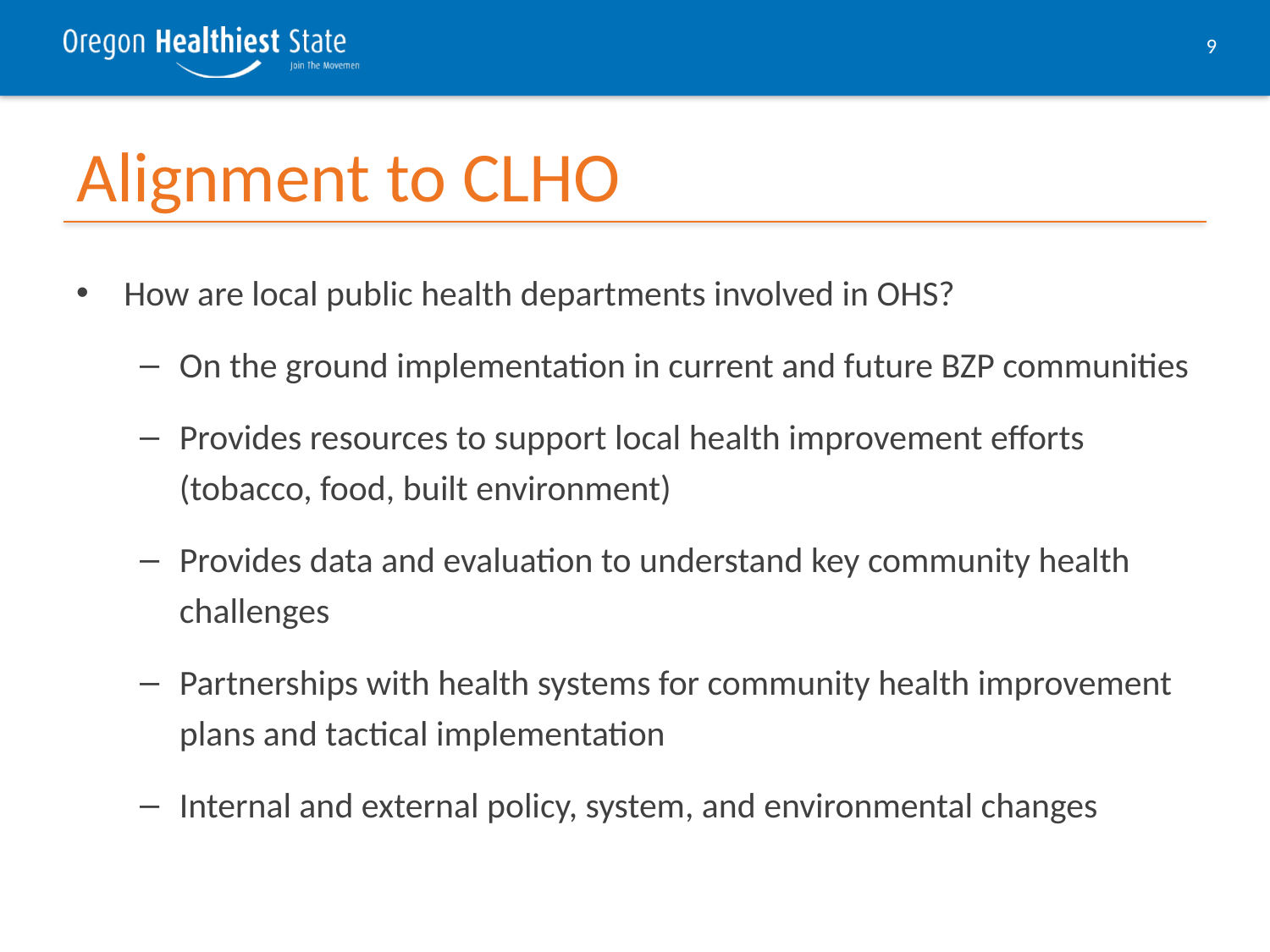

9
# Alignment to CLHO
How are local public health departments involved in OHS?
On the ground implementation in current and future BZP communities
Provides resources to support local health improvement efforts (tobacco, food, built environment)
Provides data and evaluation to understand key community health challenges
Partnerships with health systems for community health improvement plans and tactical implementation
Internal and external policy, system, and environmental changes